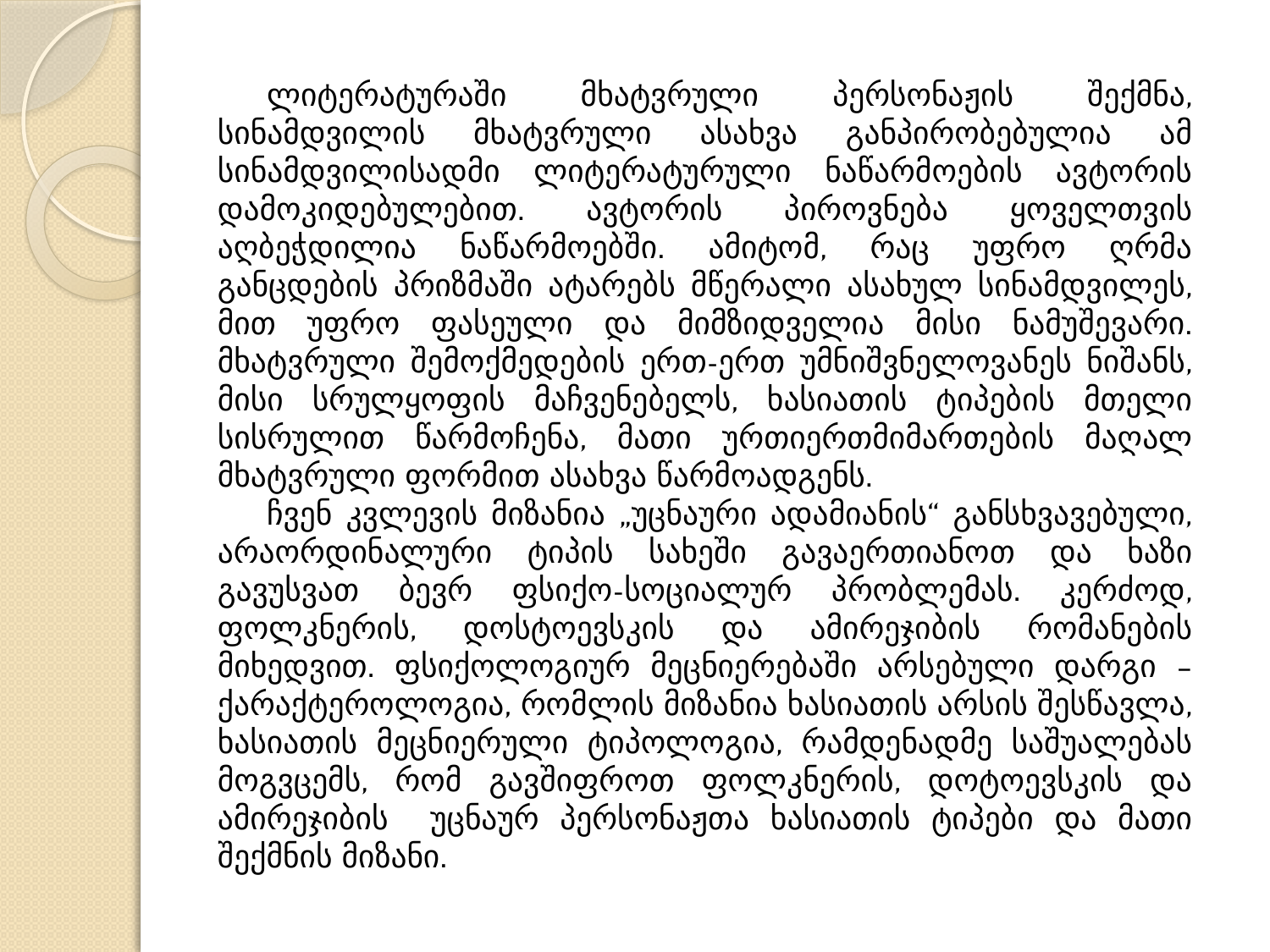

ლიტერატურაში მხატვრული პერსონაჟის შექმნა, სინამდვილის მხატვრული ასახვა განპირობებულია ამ სინამდვილისადმი ლიტერატურული ნაწარმოების ავტორის დამოკიდებულებით. ავტორის პიროვნება ყოველთვის აღბეჭდილია ნაწარმოებში. ამიტომ, რაც უფრო ღრმა განცდების პრიზმაში ატარებს მწერალი ასახულ სინამდვილეს, მით უფრო ფასეული და მიმზიდველია მისი ნამუშევარი. მხატვრული შემოქმედების ერთ-ერთ უმნიშვნელოვანეს ნიშანს, მისი სრულყოფის მაჩვენებელს, ხასიათის ტიპების მთელი სისრულით წარმოჩენა, მათი ურთიერთმიმართების მაღალ მხატვრული ფორმით ასახვა წარმოადგენს.
ჩვენ კვლევის მიზანია „უცნაური ადამიანის“ განსხვავებული, არაორდინალური ტიპის სახეში გავაერთიანოთ და ხაზი გავუსვათ ბევრ ფსიქო-სოციალურ პრობლემას. კერძოდ, ფოლკნერის, დოსტოევსკის და ამირეჯიბის რომანების მიხედვით. ფსიქოლოგიურ მეცნიერებაში არსებული დარგი – ქარაქტეროლოგია, რომლის მიზანია ხასიათის არსის შესწავლა, ხასიათის მეცნიერული ტიპოლოგია, რამდენადმე საშუალებას მოგვცემს, რომ გავშიფროთ ფოლკნერის, დოტოევსკის და ამირეჯიბის  უცნაურ პერსონაჟთა ხასიათის ტიპები და მათი შექმნის მიზანი.